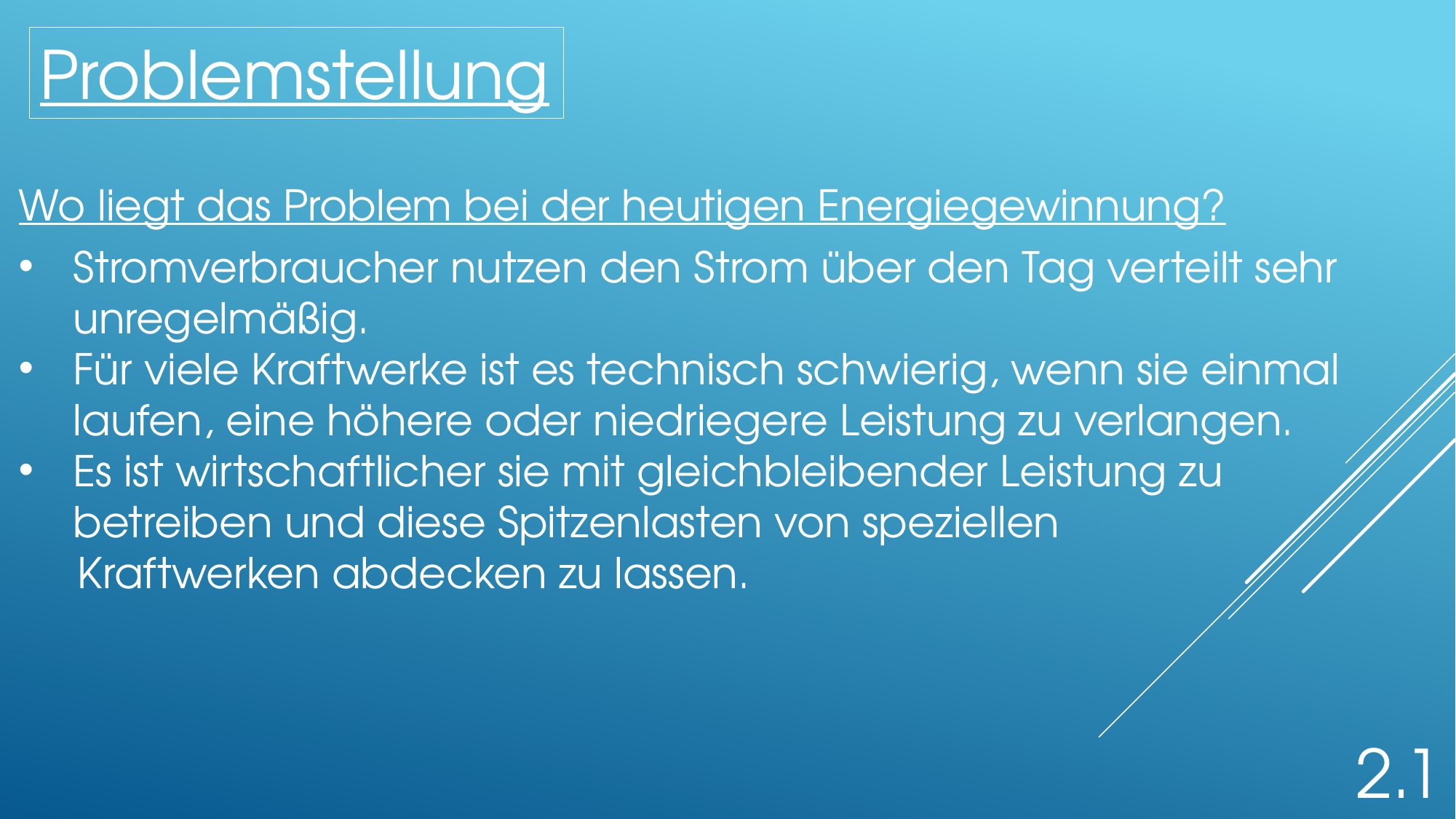

Problemstellung
Wo liegt das Problem bei der heutigen Energiegewinnung?
Stromverbraucher nutzen den Strom über den Tag verteilt sehr unregelmäßig.
Für viele Kraftwerke ist es technisch schwierig, wenn sie einmal laufen, eine höhere oder niedriegere Leistung zu verlangen.
Es ist wirtschaftlicher sie mit gleichbleibender Leistung zu betreiben und diese Spitzenlasten von speziellen
     Kraftwerken abdecken zu lassen.

2.1